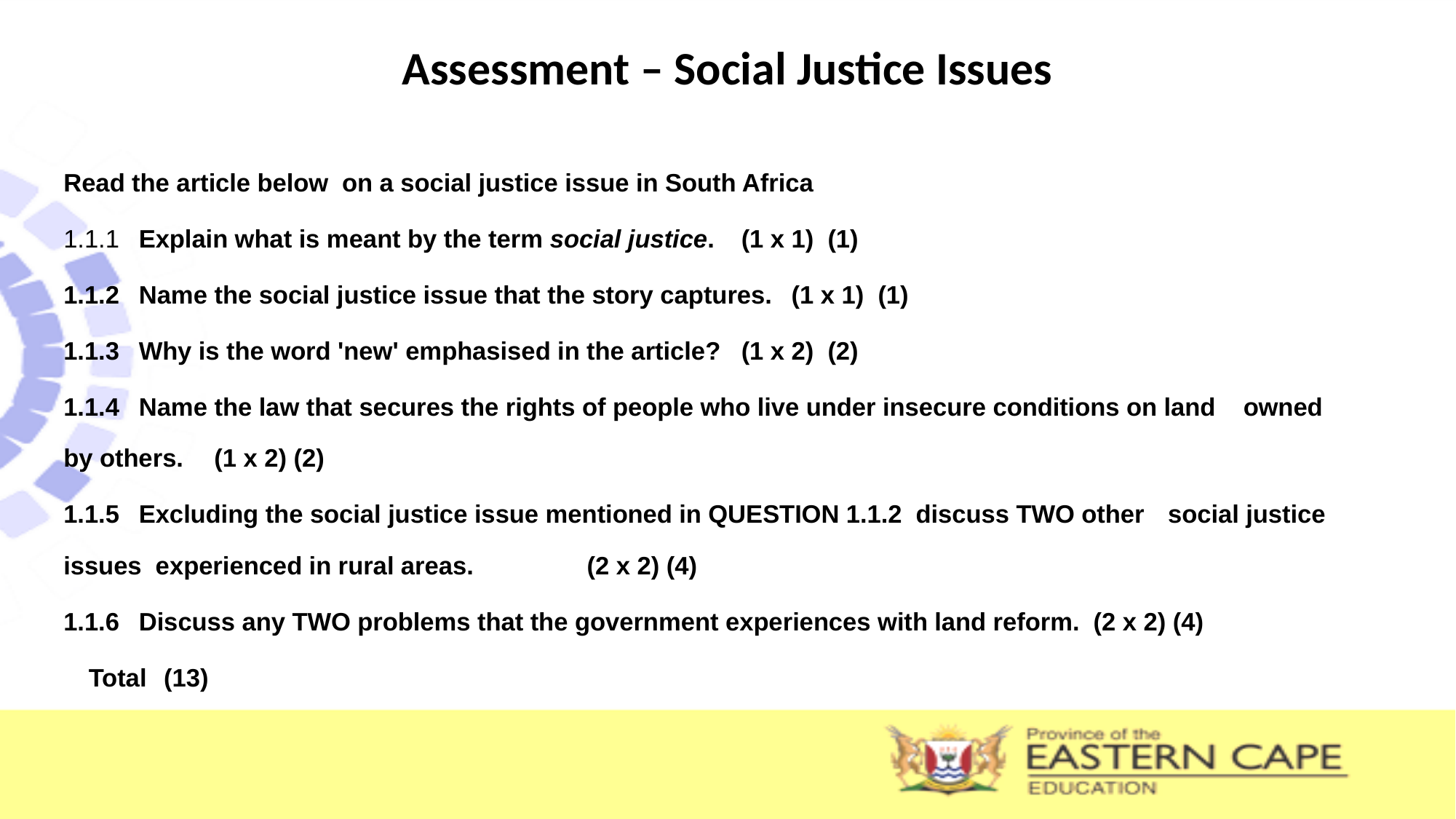

# Assessment – Social Justice Issues

Read the article below  on a social justice issue in South Africa
1.1.1	Explain what is meant by the term social justice. 		(1 x 1)  (1)
1.1.2 	Name the social justice issue that the story captures. 	(1 x 1)  (1)
1.1.3	Why is the word 'new' emphasised in the article? 		(1 x 2)  (2)
1.1.4 	Name the law that secures the rights of people who live under insecure conditions on land  	owned by others.					(1 x 2) (2)
1.1.5 	Excluding the social justice issue mentioned in QUESTION 1.1.2  discuss TWO other 	social justice issues  experienced in rural areas. 	              (2 x 2) (4)
1.1.6  	Discuss any TWO problems that the government experiences with land reform.  (2 x 2) (4)
								Total 	(13)